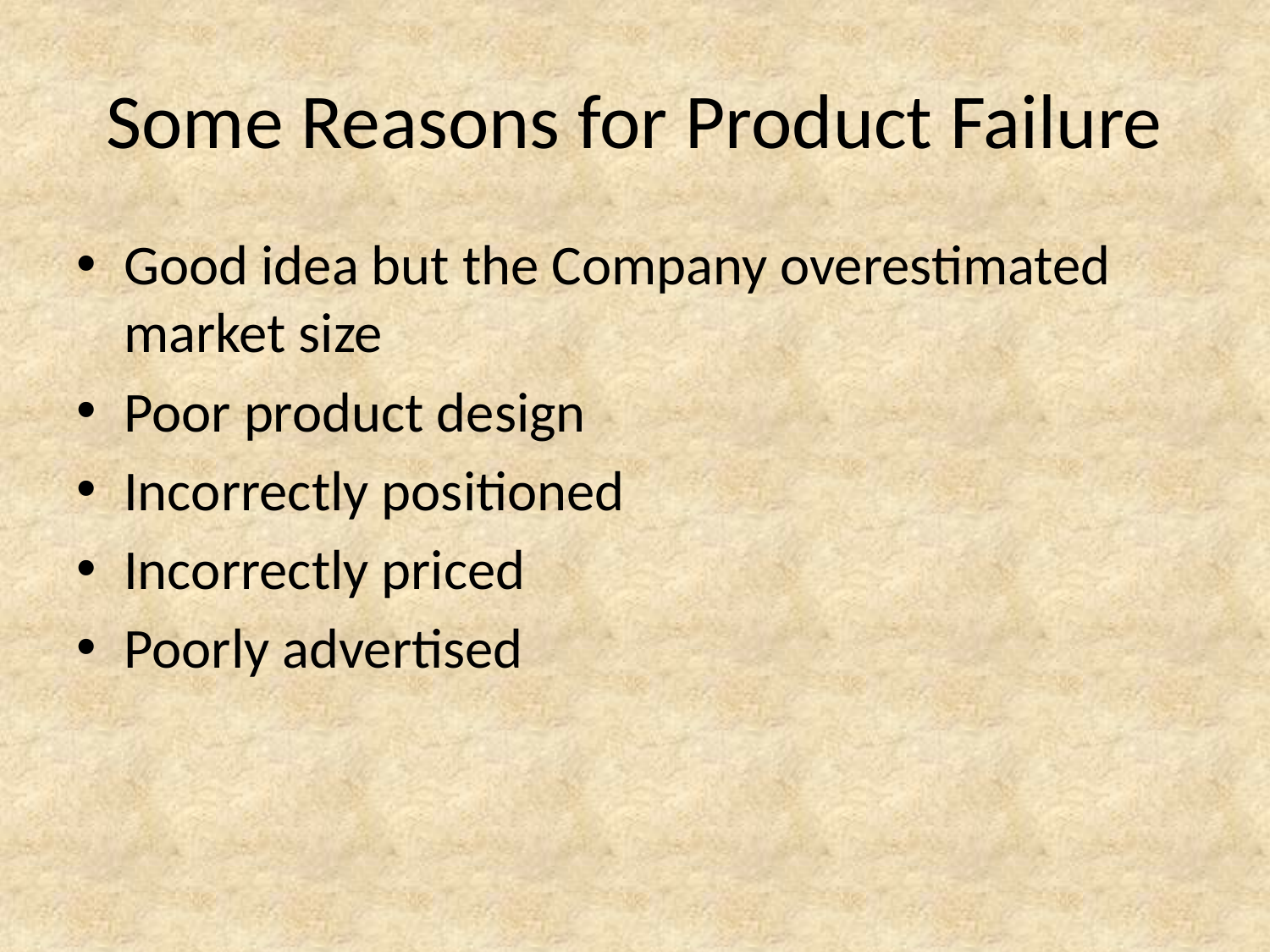

# Some Reasons for Product Failure
Good idea but the Company overestimated market size
Poor product design
Incorrectly positioned
Incorrectly priced
Poorly advertised